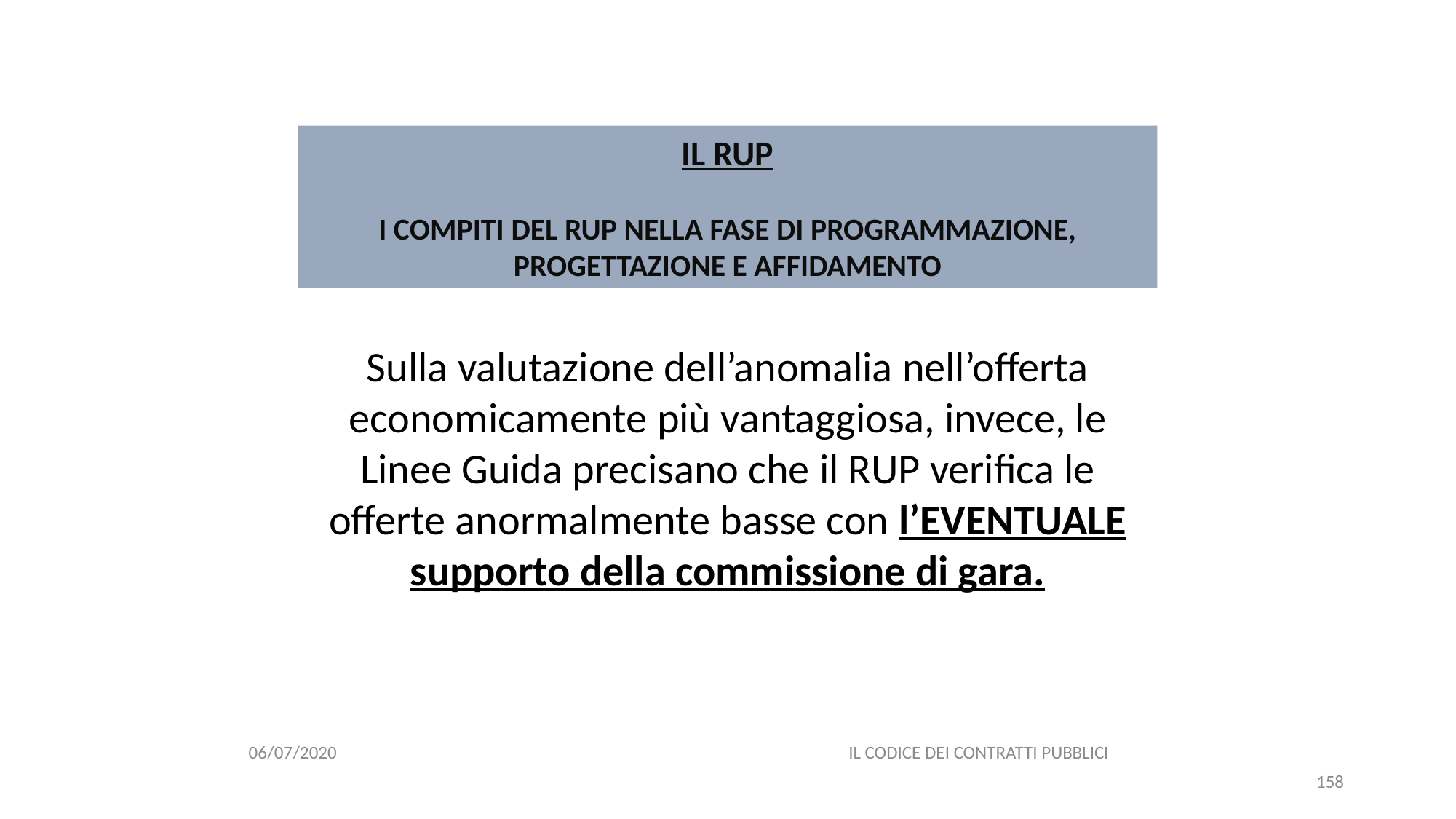

#
IL RUP

I COMPITI DEL RUP NELLA FASE DI PROGRAMMAZIONE, PROGETTAZIONE E AFFIDAMENTO

Sulla valutazione dell’anomalia nell’offerta economicamente più vantaggiosa, invece, le Linee Guida precisano che il RUP verifica le offerte anormalmente basse con l’EVENTUALE supporto della commissione di gara.

06/07/2020
IL CODICE DEI CONTRATTI PUBBLICI
158